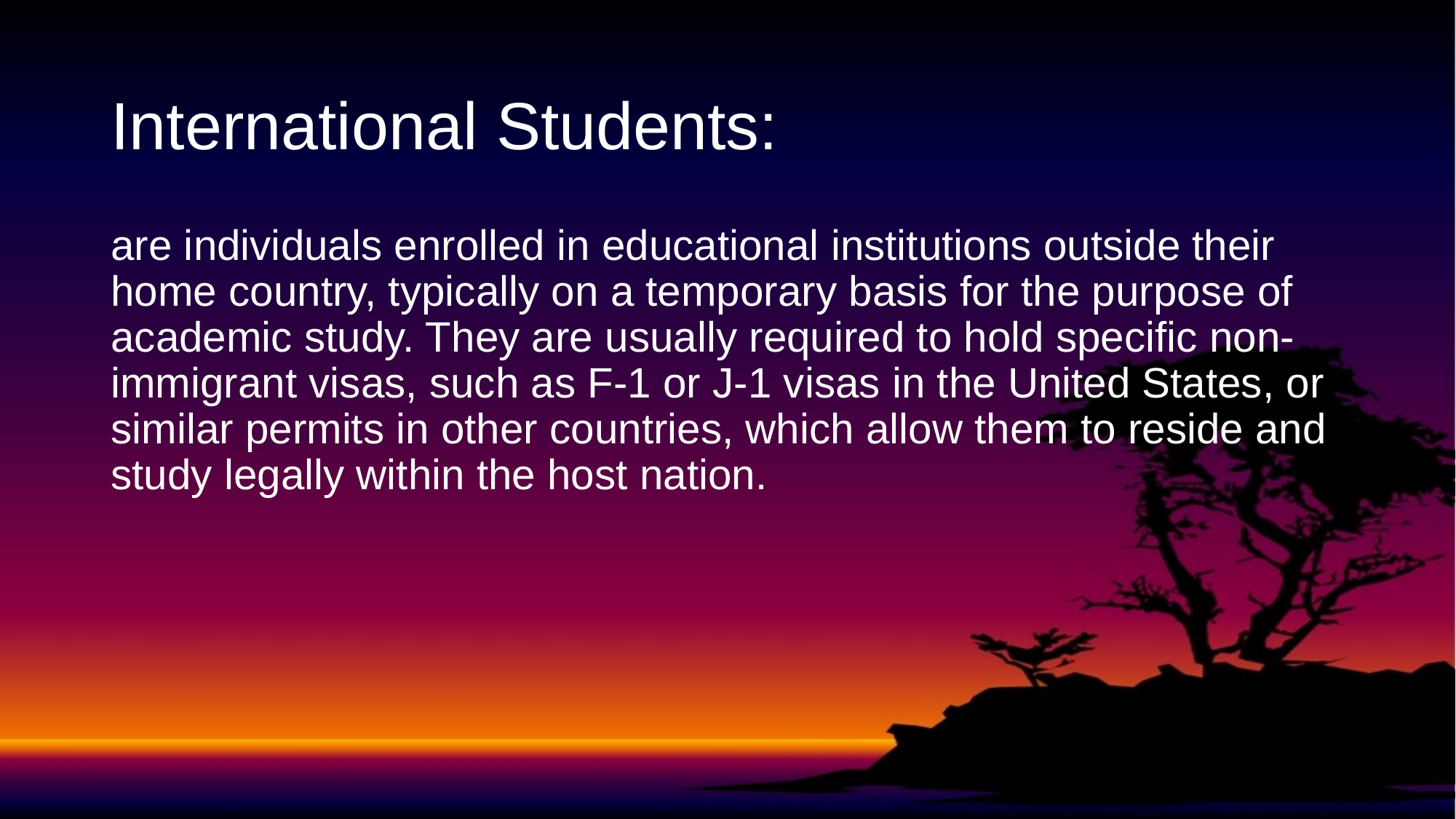

# International Students:
are individuals enrolled in educational institutions outside their home country, typically on a temporary basis for the purpose of academic study. They are usually required to hold specific non-immigrant visas, such as F-1 or J-1 visas in the United States, or similar permits in other countries, which allow them to reside and study legally within the host nation.